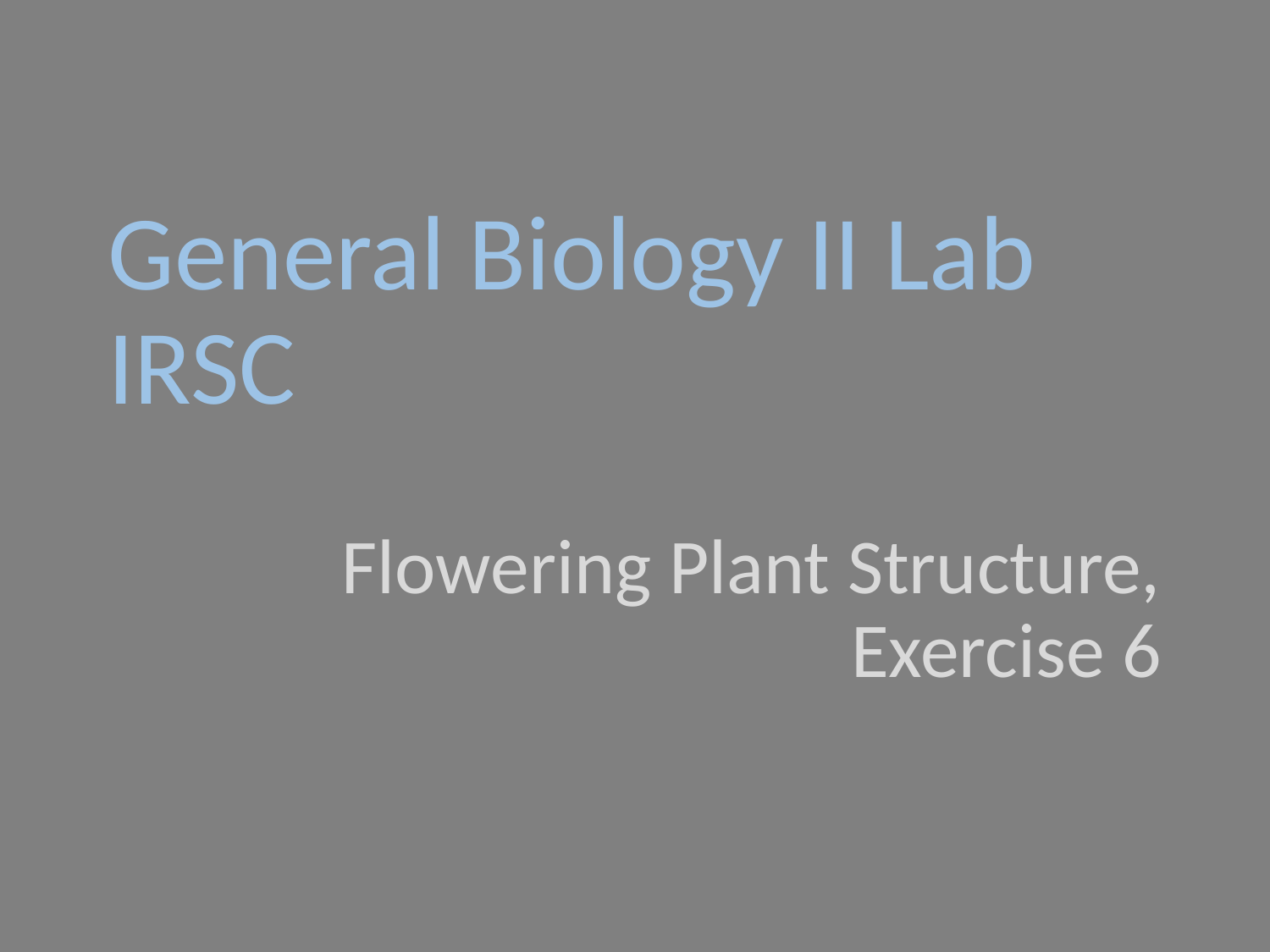

# General Biology II Lab IRSC
Flowering Plant Structure, Exercise 6